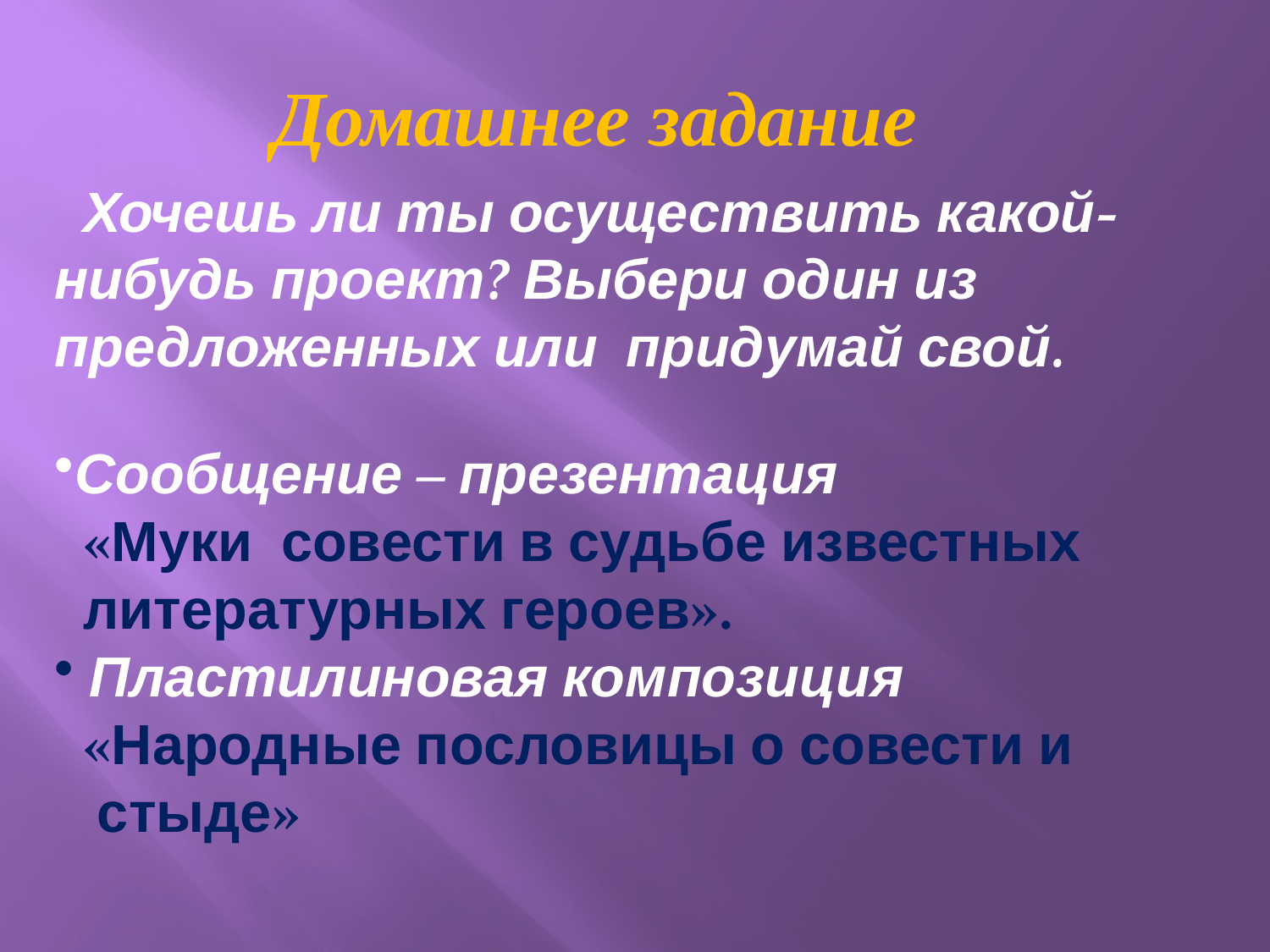

Домашнее задание
  Хочешь ли ты осуществить какой-нибудь проект? Выбери один из предложенных или  придумай свой.

Сообщение – презентация
  «Муки  совести в судьбе известных
  литературных героев».
 Пластилиновая композиция
  «Народные пословицы о совести и
   стыде»